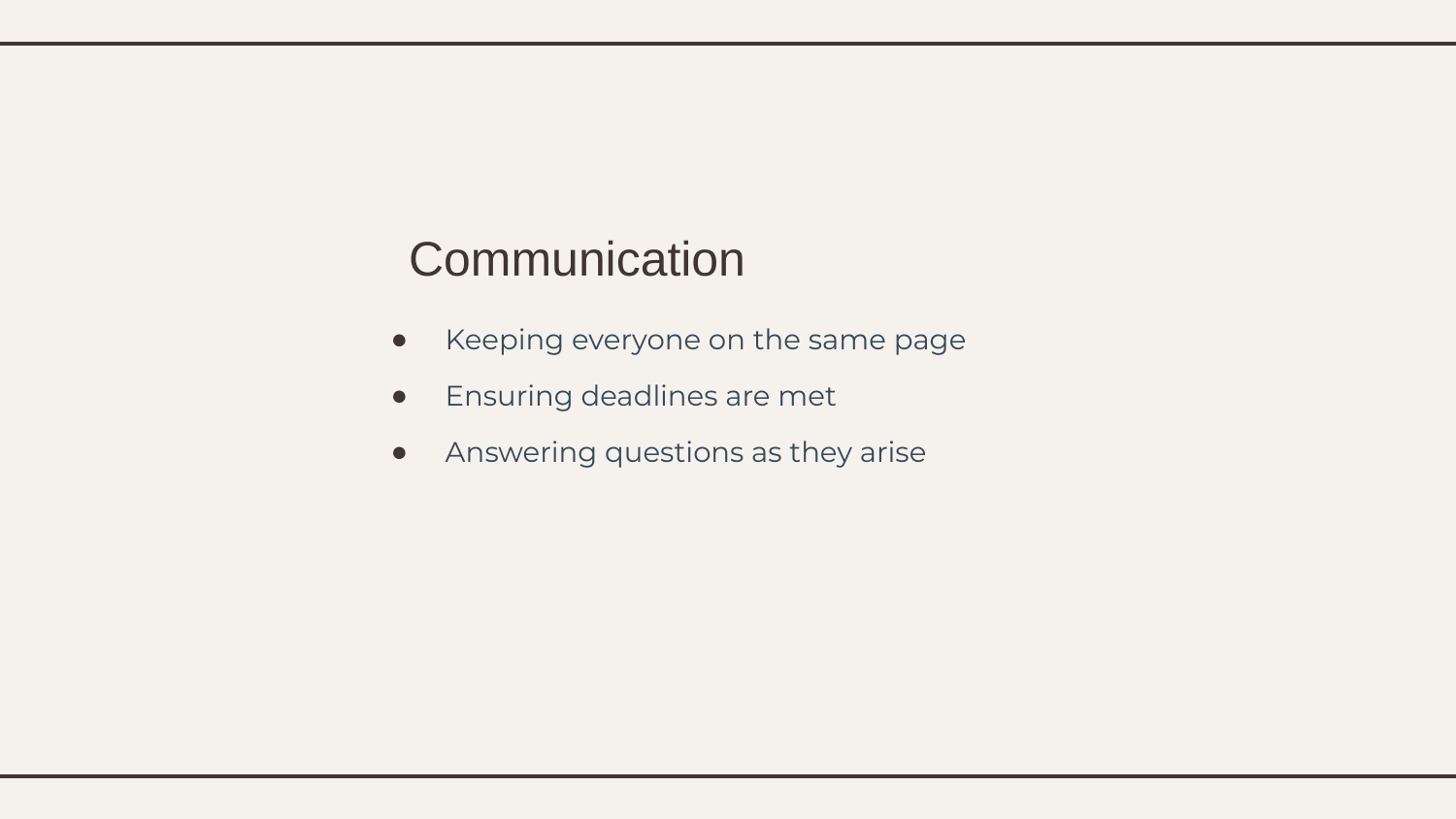

Communication
Keeping everyone on the same page
Ensuring deadlines are met
Answering questions as they arise